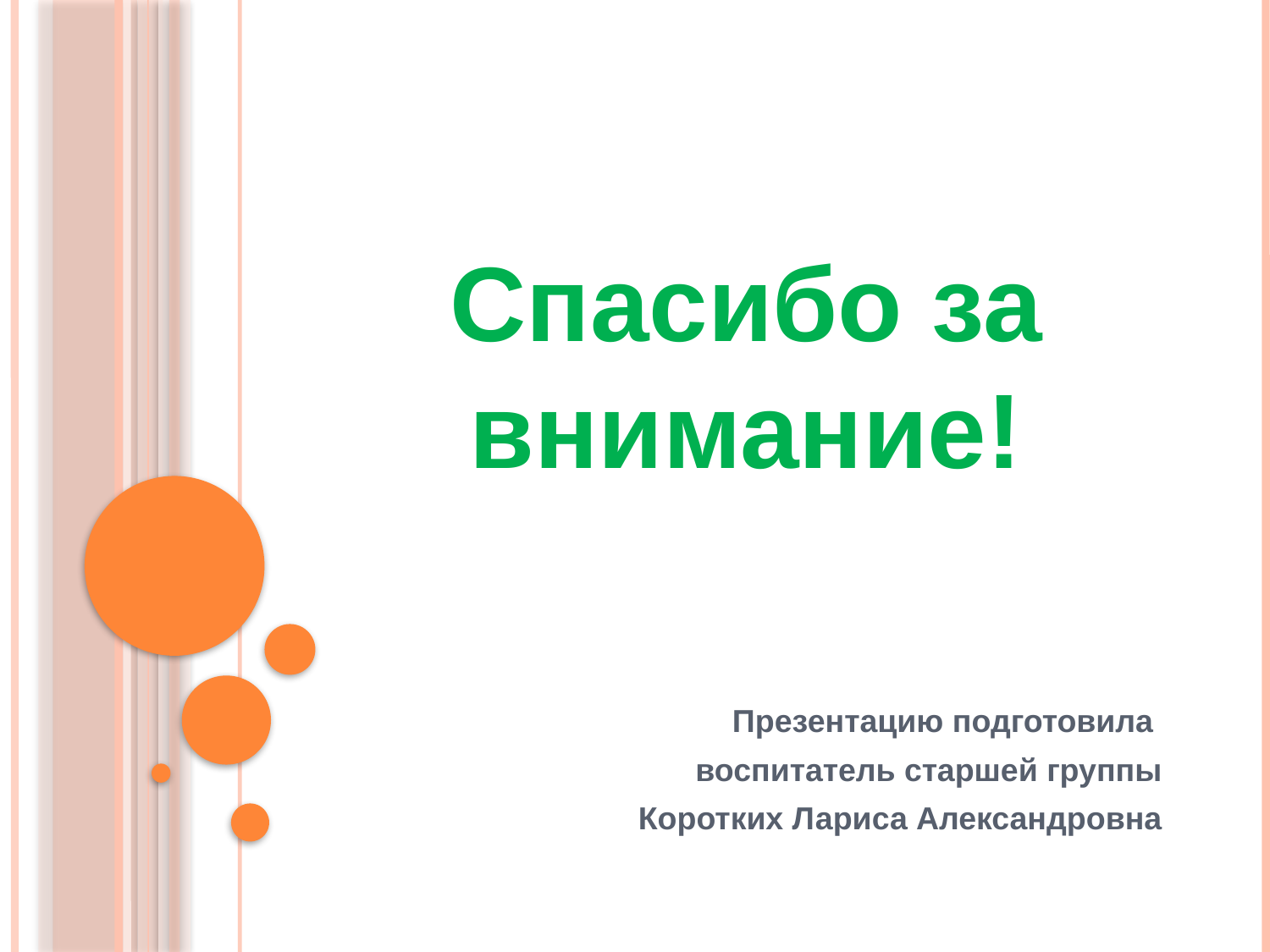

# Спасибо за внимание!
Презентацию подготовила
воспитатель старшей группы
 Коротких Лариса Александровна